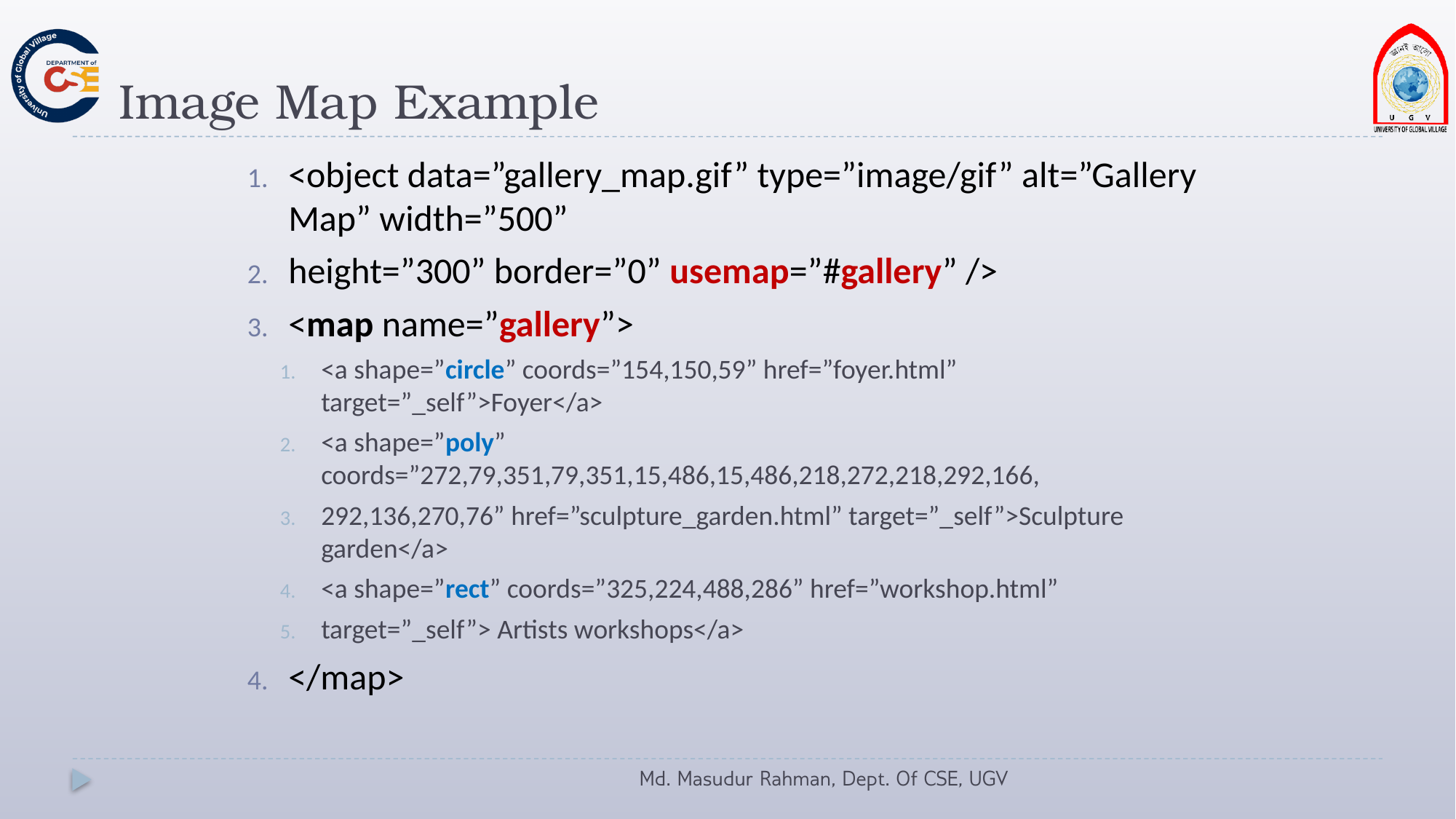

# Image Map Example
<object data=”gallery_map.gif” type=”image/gif” alt=”Gallery Map” width=”500”
height=”300” border=”0” usemap=”#gallery” />
<map name=”gallery”>
<a shape=”circle” coords=”154,150,59” href=”foyer.html” target=”_self”>Foyer</a>
<a shape=”poly” coords=”272,79,351,79,351,15,486,15,486,218,272,218,292,166,
292,136,270,76” href=”sculpture_garden.html” target=”_self”>Sculpture garden</a>
<a shape=”rect” coords=”325,224,488,286” href=”workshop.html”
target=”_self”> Artists workshops</a>
</map>
Md. Masudur Rahman, Dept. Of CSE, UGV